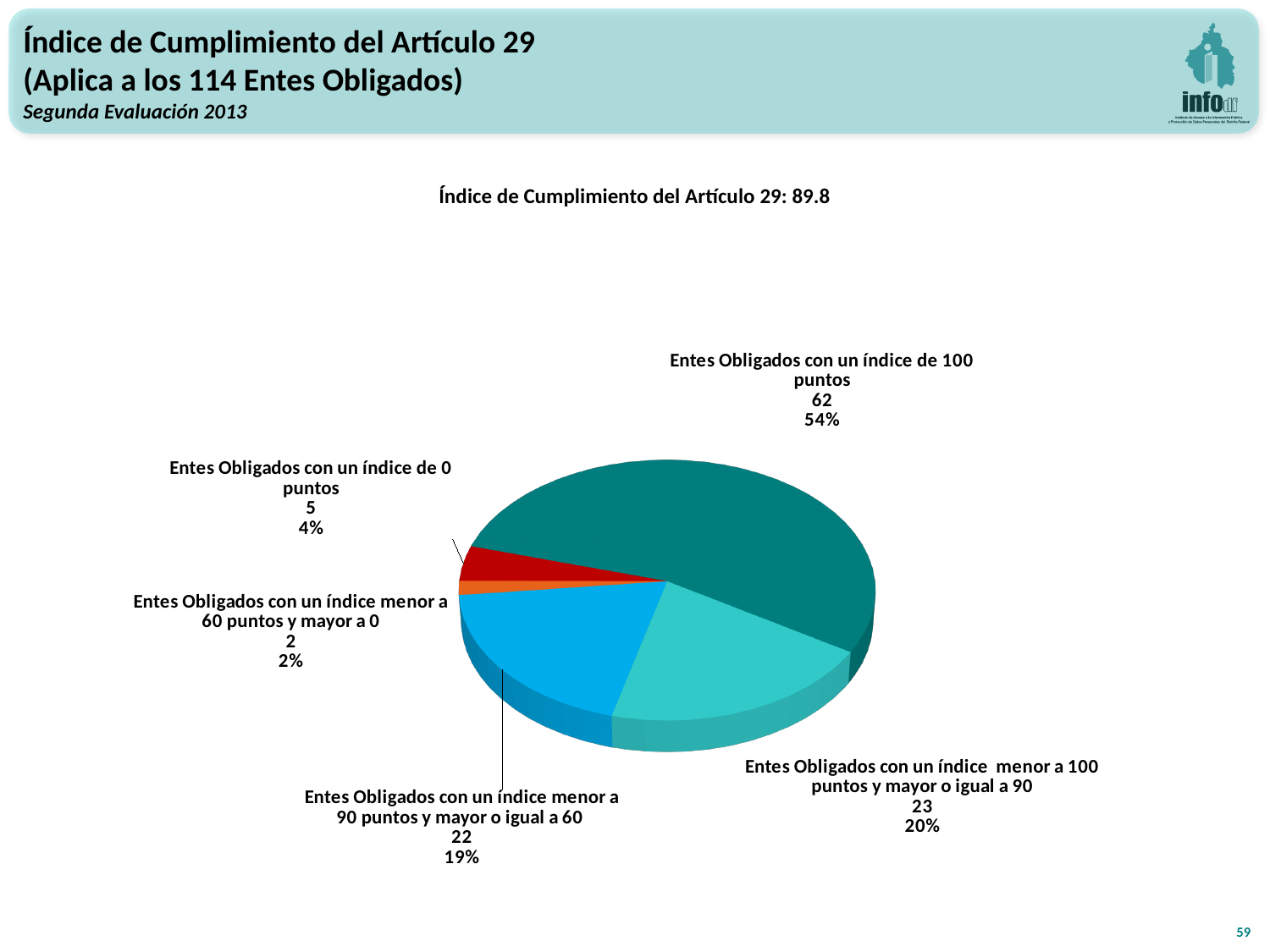

Índice de Cumplimiento del Artículo 29
(Aplica a los 114 Entes Obligados)
Segunda Evaluación 2013
Índice de Cumplimiento del Artículo 29: 89.8

[unsupported chart]

59